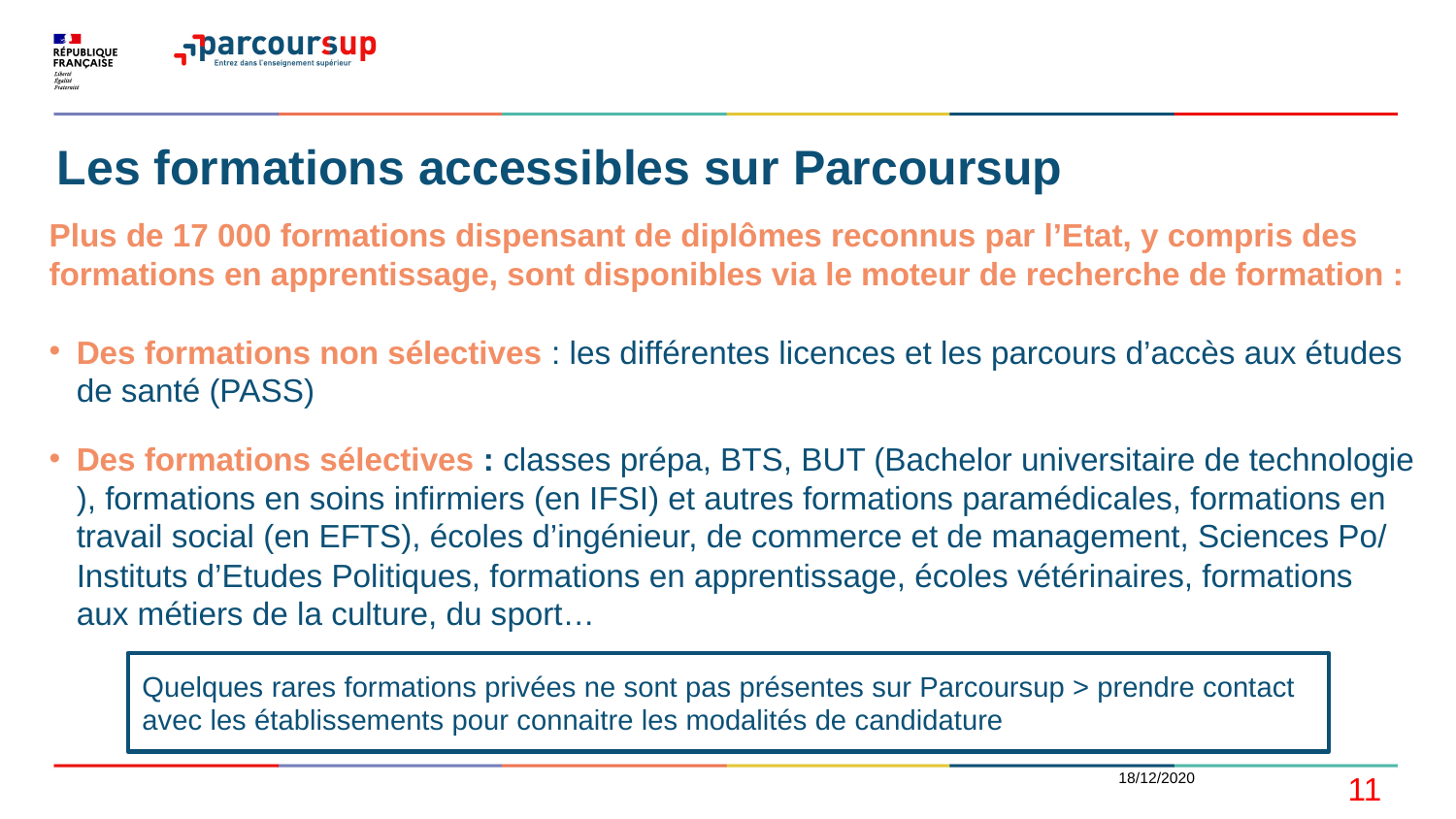

# Les formations accessibles sur Parcoursup
Plus de 17 000 formations dispensant de diplômes reconnus par l’Etat, y compris des formations en apprentissage, sont disponibles via le moteur de recherche de formation :

Des formations non sélectives : les différentes licences et les parcours d’accès aux études de santé (PASS)

Des formations sélectives : classes prépa, BTS, BUT (Bachelor universitaire de technologie ), formations en soins infirmiers (en IFSI) et autres formations paramédicales, formations en travail social (en EFTS), écoles d’ingénieur, de commerce et de management, Sciences Po/ Instituts d’Etudes Politiques, formations en apprentissage, écoles vétérinaires, formations aux métiers de la culture, du sport…

Quelques rares formations privées ne sont pas présentes sur Parcoursup > prendre contact avec les établissements pour connaitre les modalités de candidature
18/12/2020
11